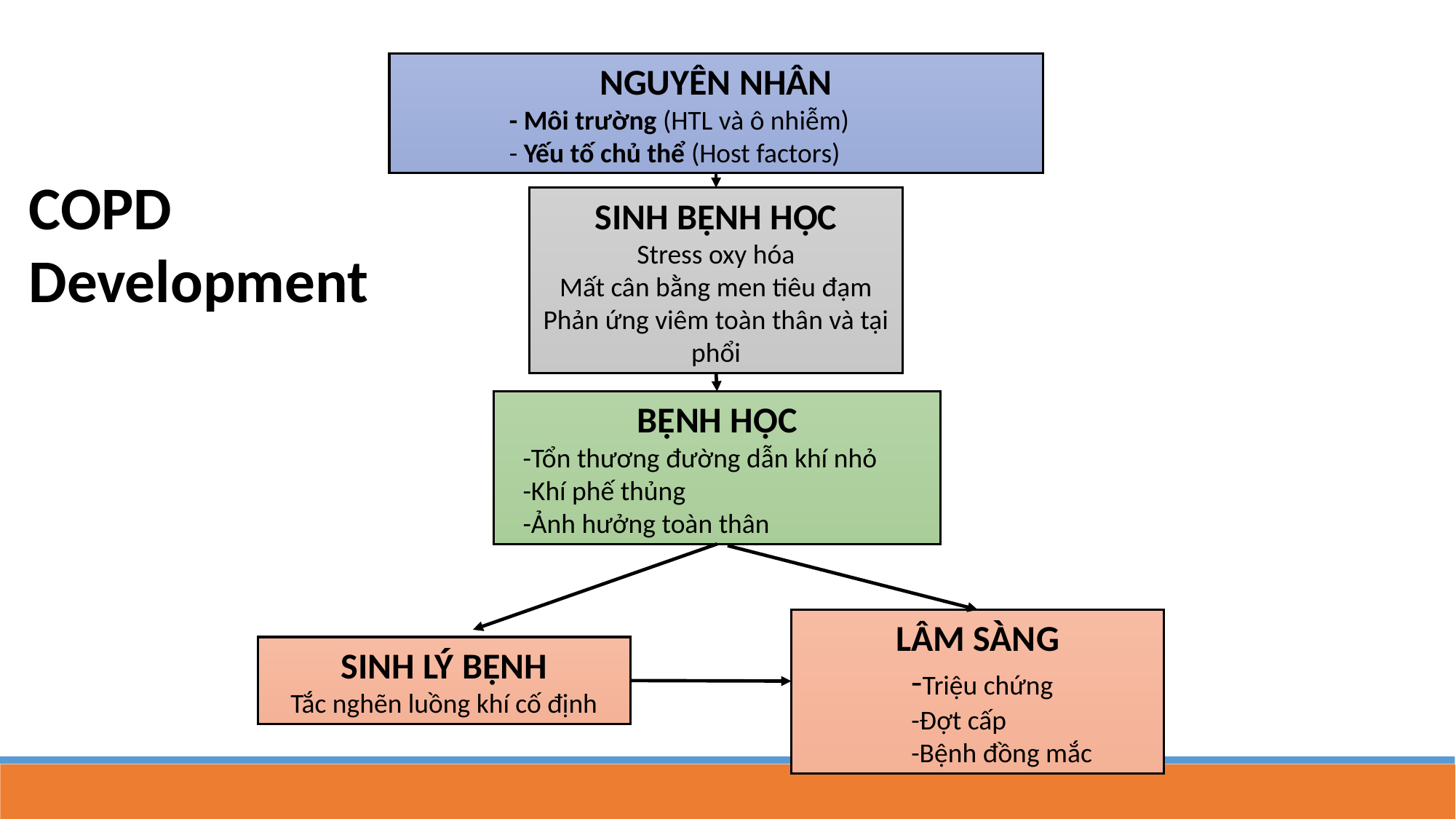

NGUYÊN NHÂN
	- Môi trường (HTL và ô nhiễm)
	- Yếu tố chủ thể (Host factors)
COPD
Development
SINH BỆNH HỌC
Stress oxy hóa
Mất cân bằng men tiêu đạm
Phản ứng viêm toàn thân và tại phổi
BỆNH HỌC
   -Tổn thương đường dẫn khí nhỏ
   -Khí phế thủng
   -Ảnh hưởng toàn thân
LÂM SÀNG
	-Triệu chứng
	-Đợt cấp
	-Bệnh đồng mắc
SINH LÝ BỆNH
Tắc nghẽn luồng khí cố định